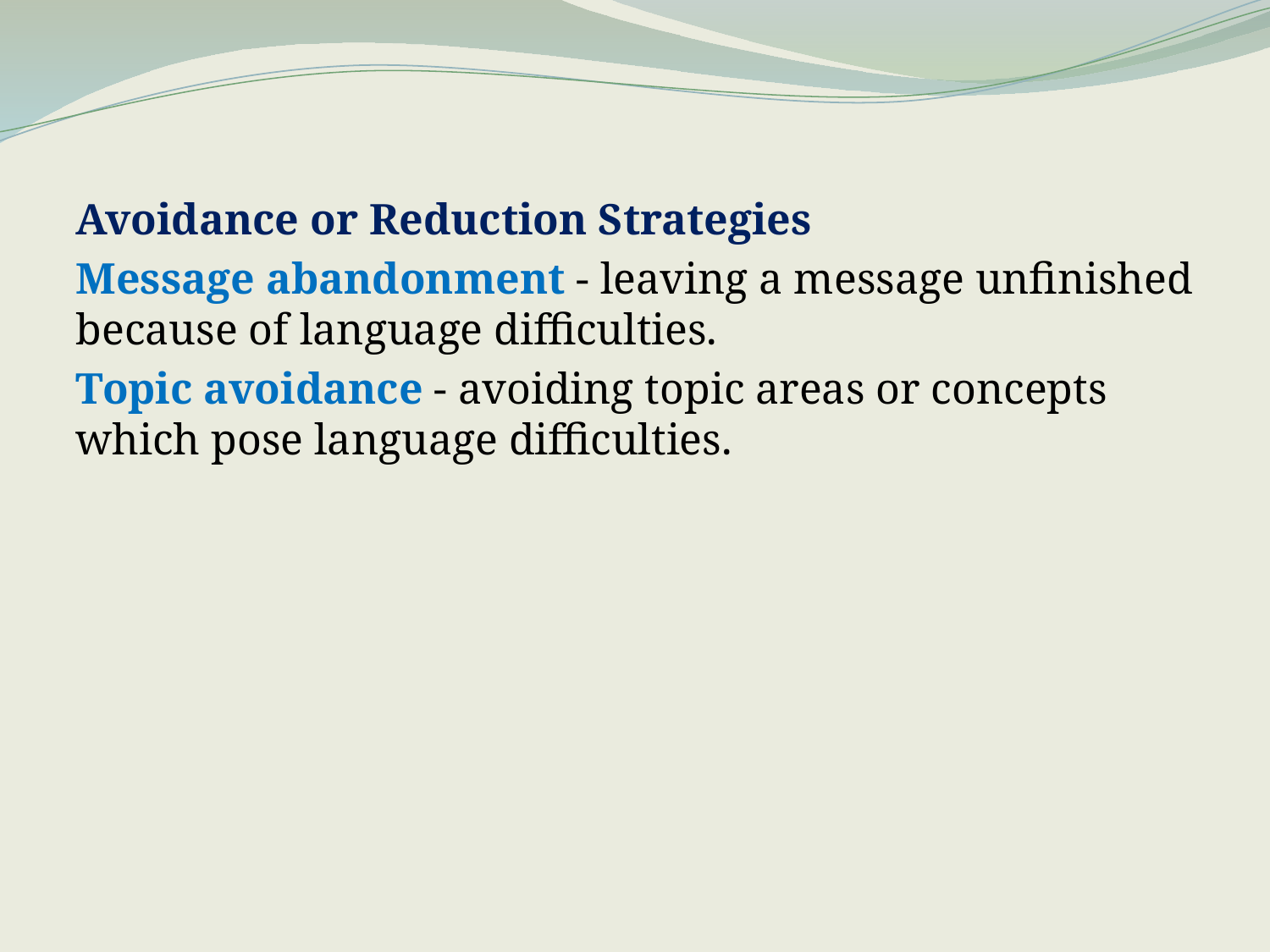

#
Avoidance or Reduction Strategies
Message abandonment - leaving a message unfinished because of language difficulties.
Topic avoidance - avoiding topic areas or concepts which pose language difficulties.